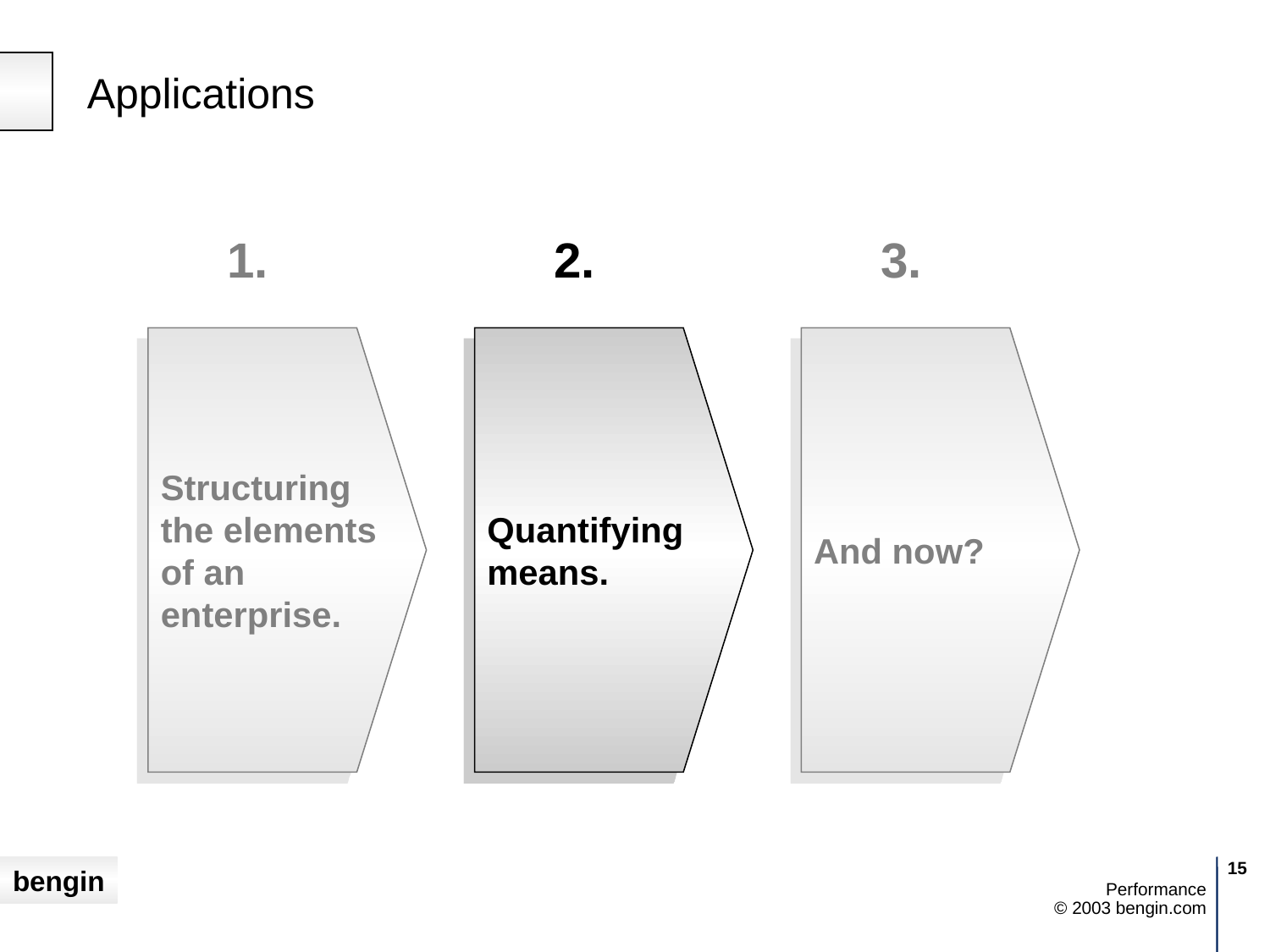

# Applications

1.
Structuring
the elements
of an
enterprise.
2.
Quantifying means.
3.
And now?
15
Performance
© 2003 bengin.com